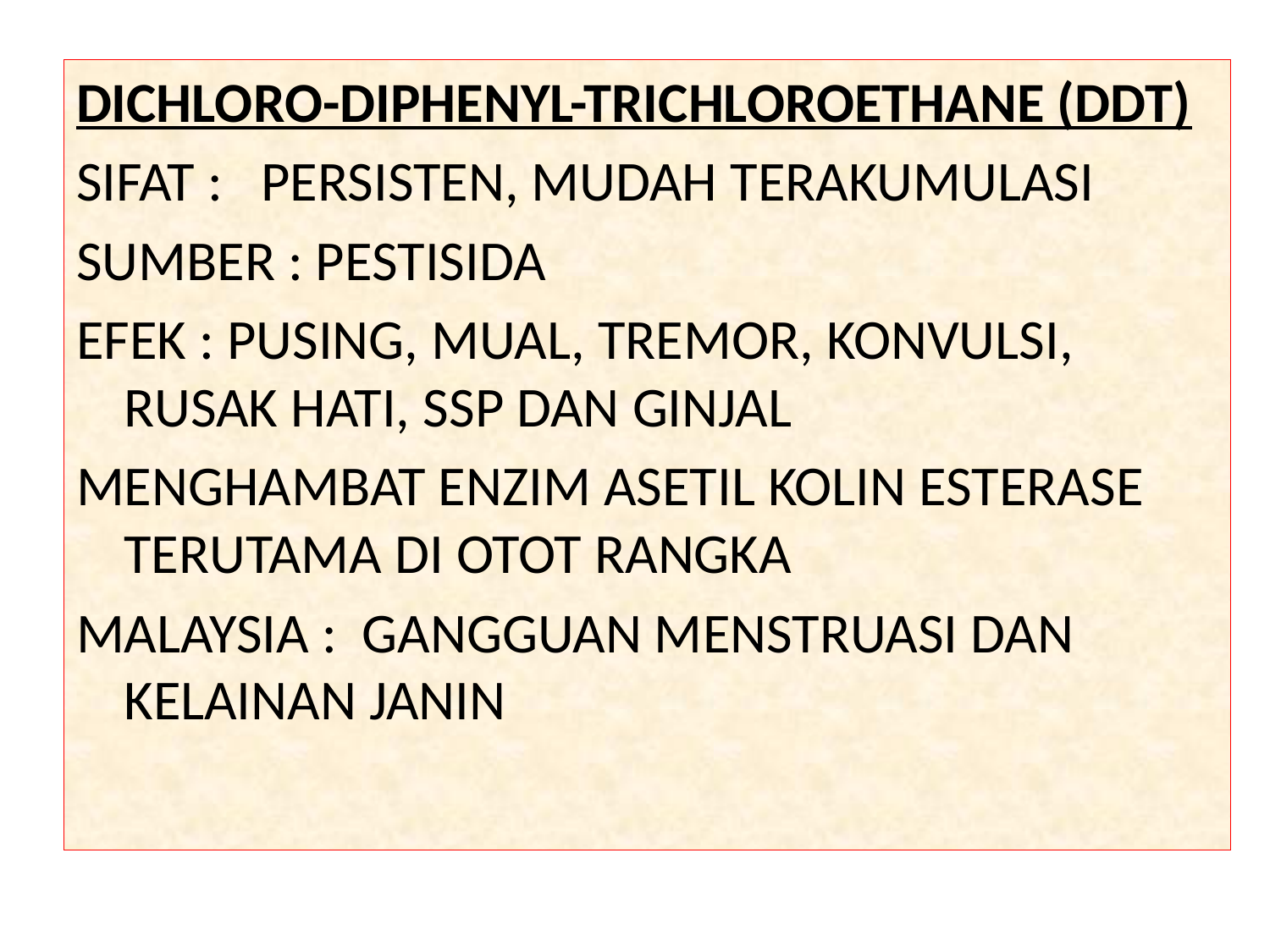

DICHLORO-DIPHENYL-TRICHLOROETHANE (DDT)
SIFAT :   PERSISTEN, MUDAH TERAKUMULASI
SUMBER : PESTISIDA
EFEK : PUSING, MUAL, TREMOR, KONVULSI, RUSAK HATI, SSP DAN GINJAL
MENGHAMBAT ENZIM ASETIL KOLIN ESTERASE TERUTAMA DI OTOT RANGKA
MALAYSIA :  GANGGUAN MENSTRUASI DAN KELAINAN JANIN